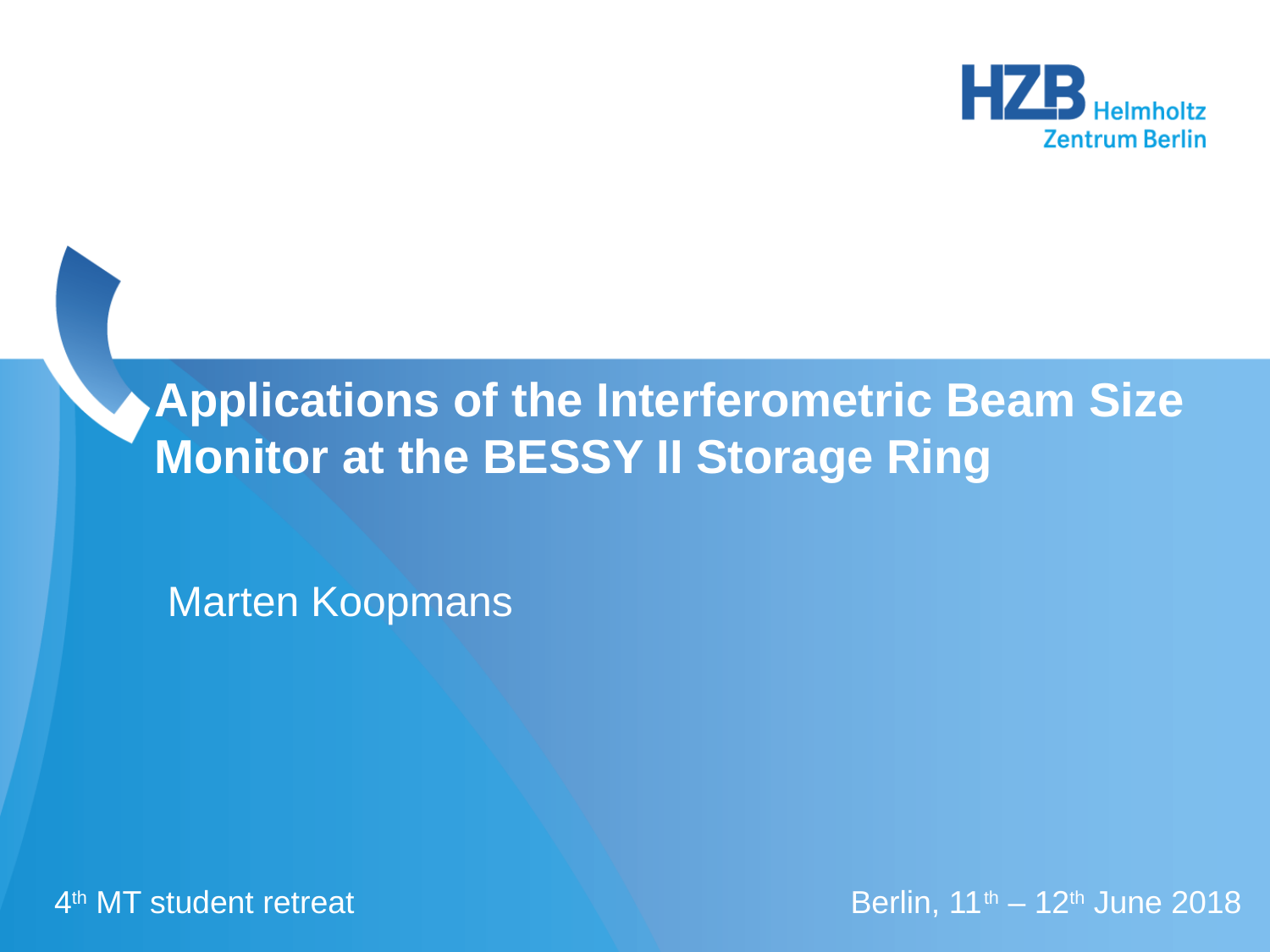

Applications of the Interferometric Beam Size Monitor at the BESSY II Storage Ring
Marten Koopmans
4th MT student retreat                                                        Berlin, 11th – 12th June 2018